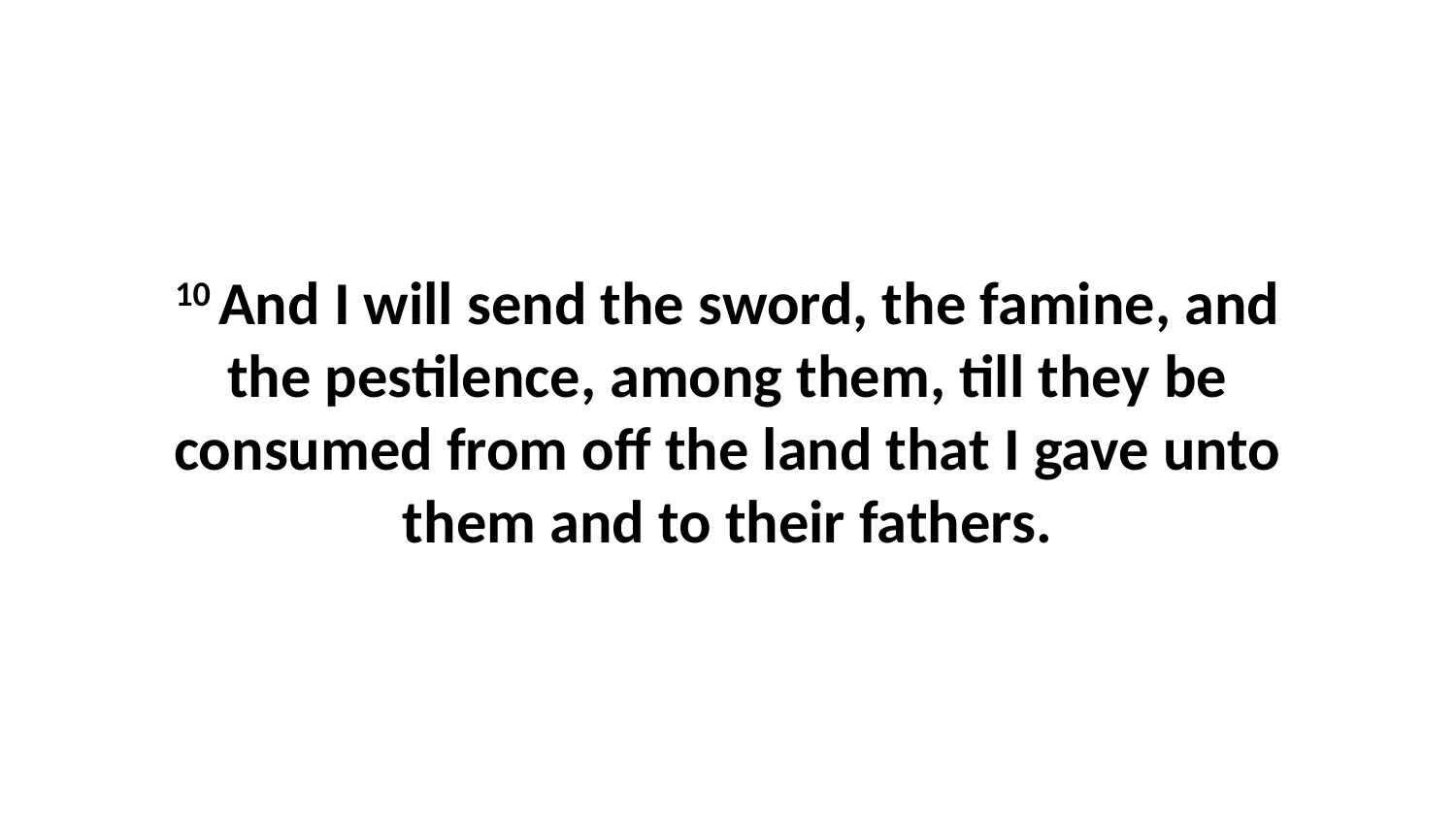

10 And I will send the sword, the famine, and the pestilence, among them, till they be consumed from off the land that I gave unto them and to their fathers.